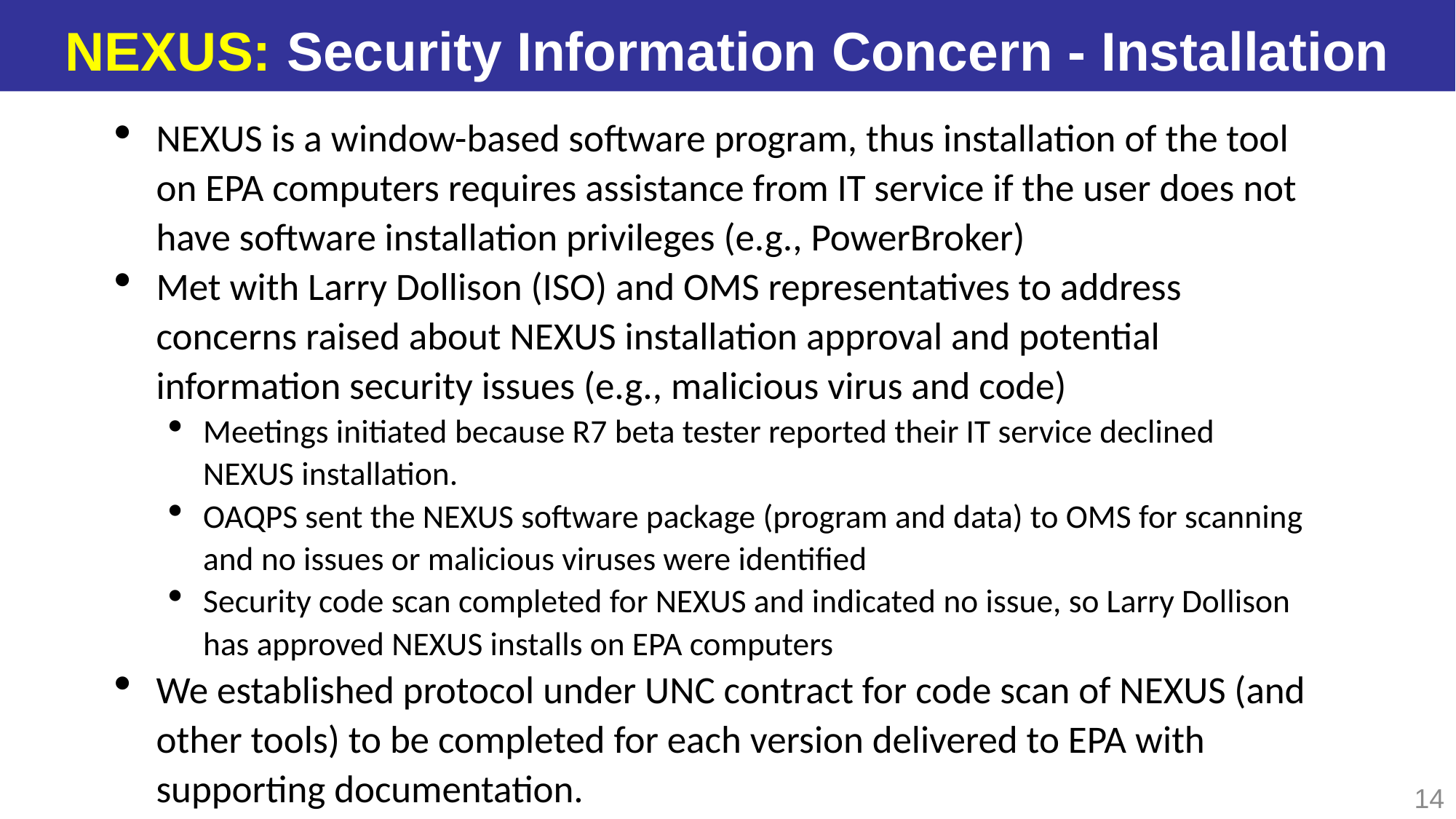

NEXUS: Security Information Concern - Installation
NEXUS is a window-based software program, thus installation of the tool on EPA computers requires assistance from IT service if the user does not have software installation privileges (e.g., PowerBroker)
Met with Larry Dollison (ISO) and OMS representatives to address concerns raised about NEXUS installation approval and potential information security issues (e.g., malicious virus and code)
Meetings initiated because R7 beta tester reported their IT service declined NEXUS installation.
OAQPS sent the NEXUS software package (program and data) to OMS for scanning and no issues or malicious viruses were identified
Security code scan completed for NEXUS and indicated no issue, so Larry Dollison has approved NEXUS installs on EPA computers
We established protocol under UNC contract for code scan of NEXUS (and other tools) to be completed for each version delivered to EPA with supporting documentation.
14